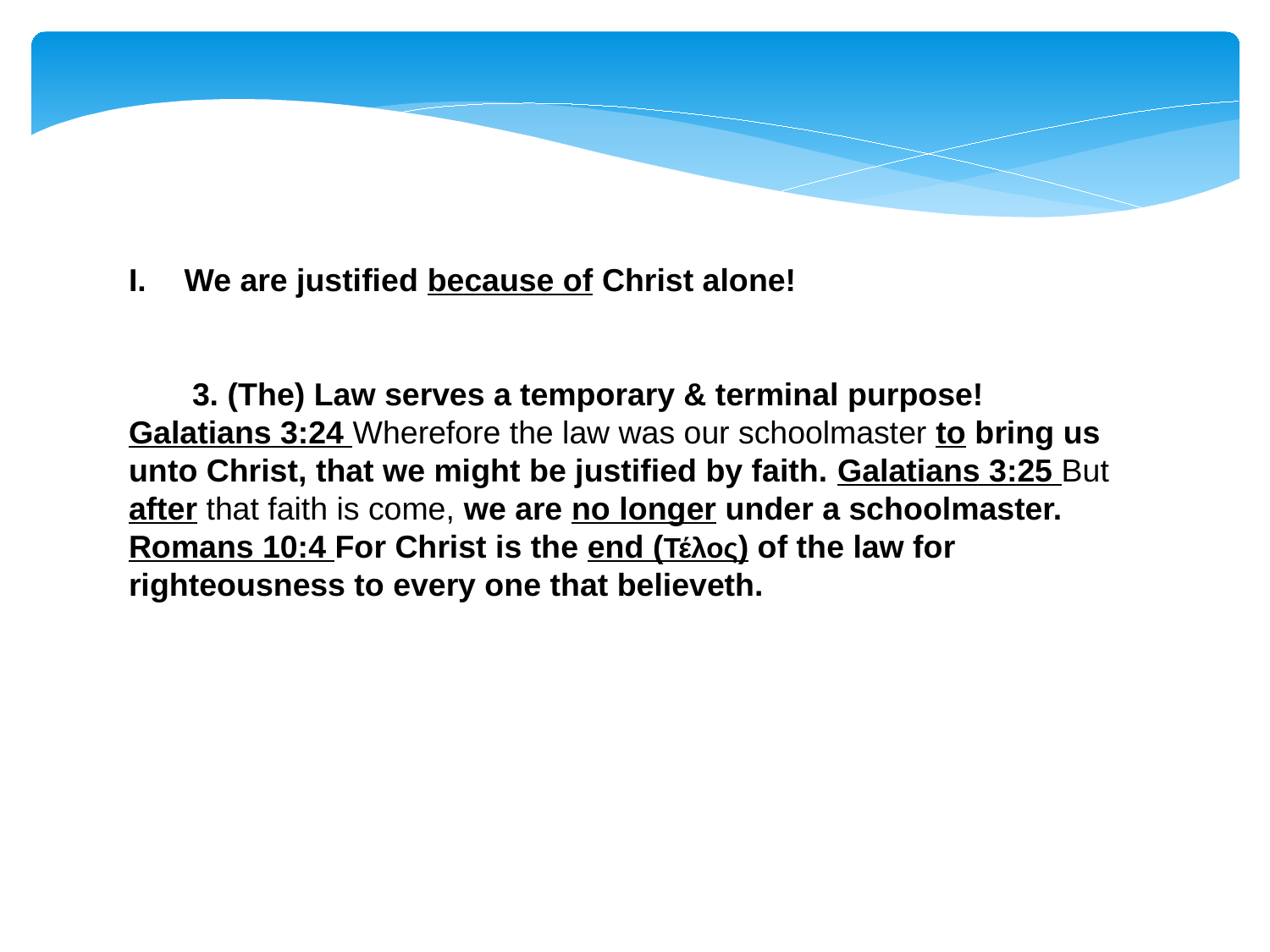

We are justified because of Christ alone!

3. (The) Law serves a temporary & terminal purpose!
Galatians 3:24 Wherefore the law was our schoolmaster to bring us unto Christ, that we might be justified by faith. Galatians 3:25 But after that faith is come, we are no longer under a schoolmaster.
Romans 10:4 For Christ is the end (Τέλος) of the law for righteousness to every one that believeth.